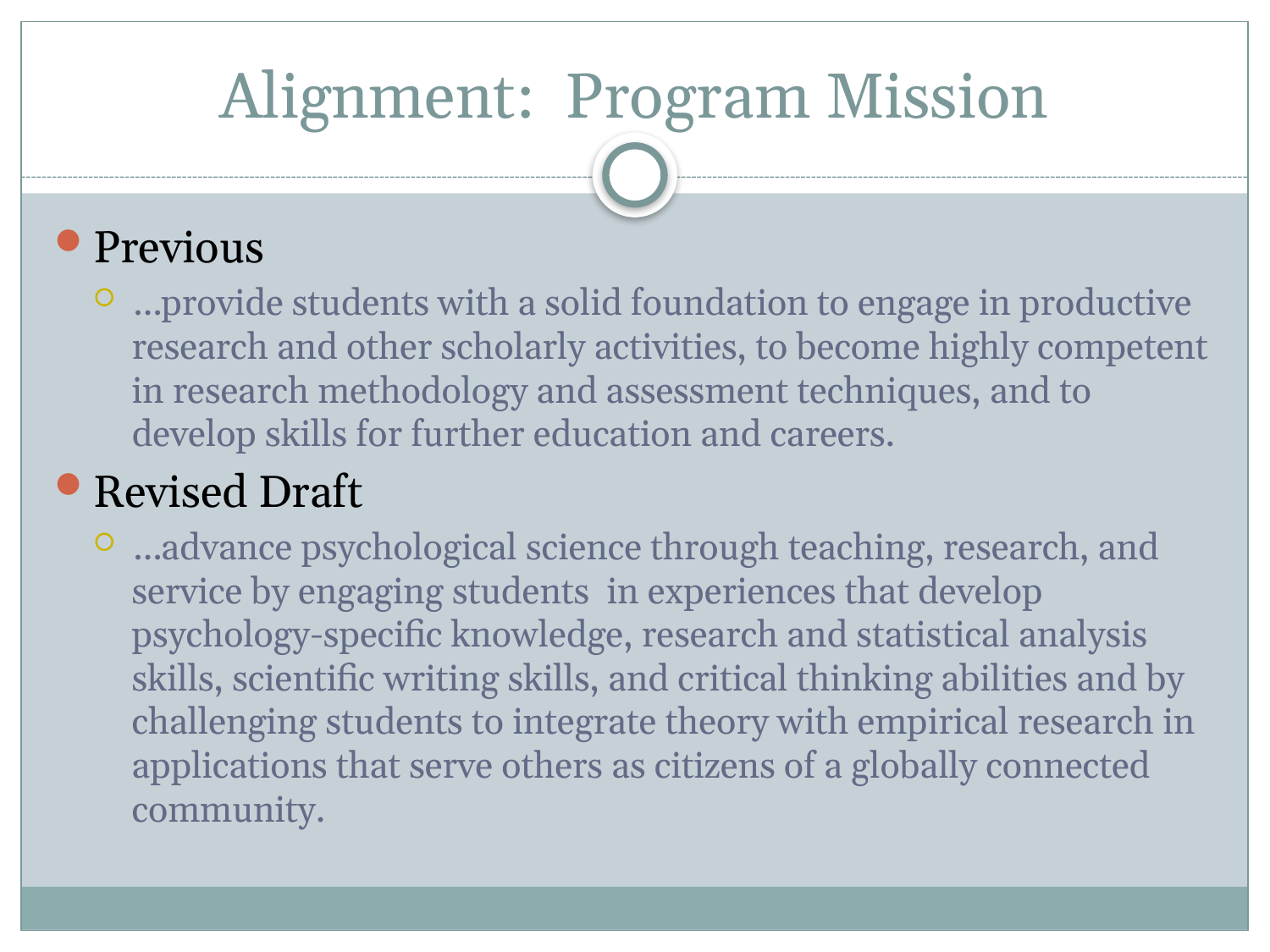

# Alignment:  Program Mission
Previous
…provide students with a solid foundation to engage in productive research and other scholarly activities, to become highly competent in research methodology and assessment techniques, and to develop skills for further education and careers.
Revised Draft
…advance psychological science through teaching, research, and service by engaging students  in experiences that develop psychology-specific knowledge, research and statistical analysis skills, scientific writing skills, and critical thinking abilities and by challenging students to integrate theory with empirical research in applications that serve others as citizens of a globally connected community.